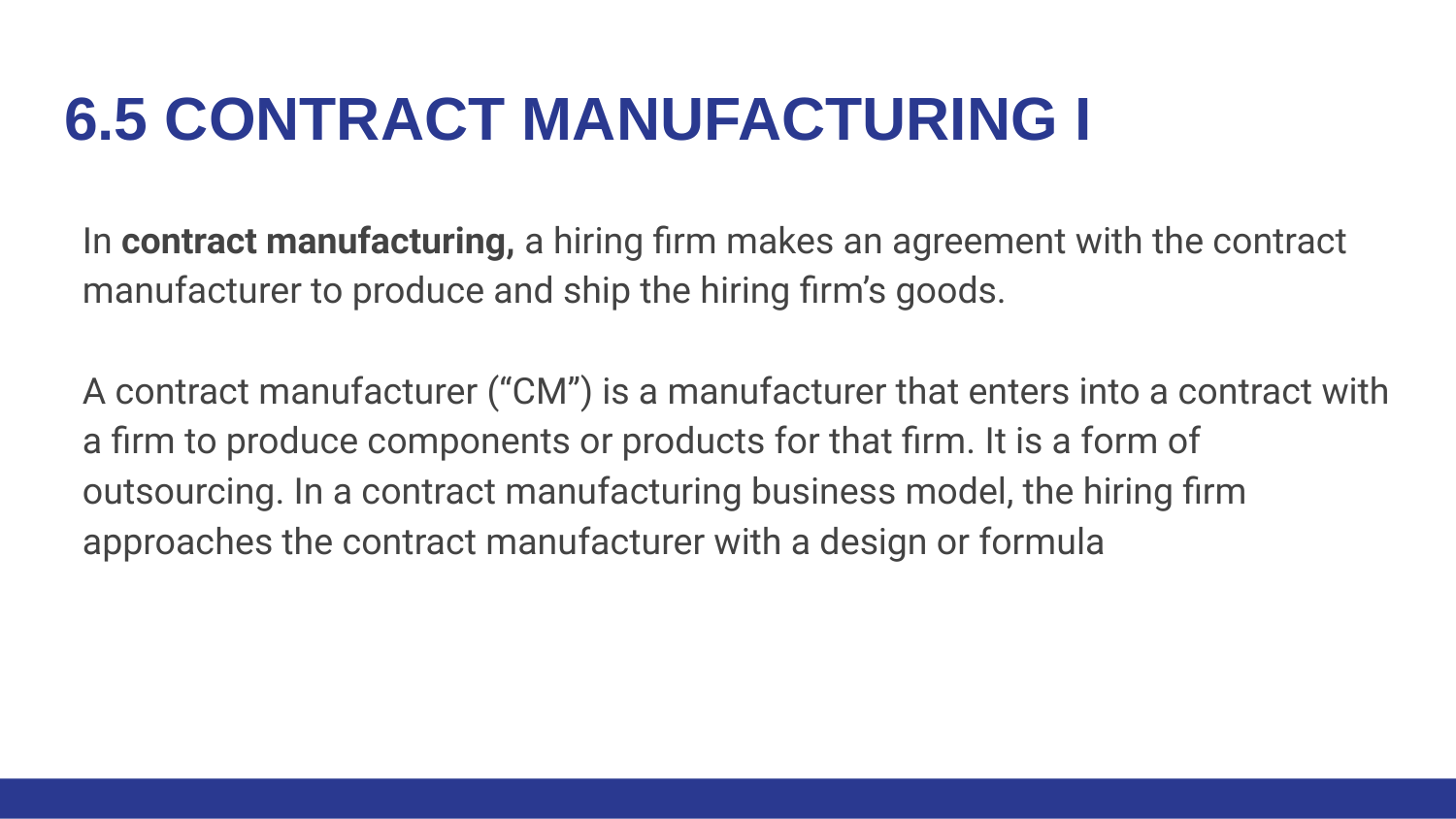

# 6.5 CONTRACT MANUFACTURING I
In contract manufacturing, a hiring firm makes an agreement with the contract manufacturer to produce and ship the hiring firm’s goods.

A contract manufacturer (“CM”) is a manufacturer that enters into a contract with a firm to produce components or products for that firm. It is a form of outsourcing. In a contract manufacturing business model, the hiring firm approaches the contract manufacturer with a design or formula